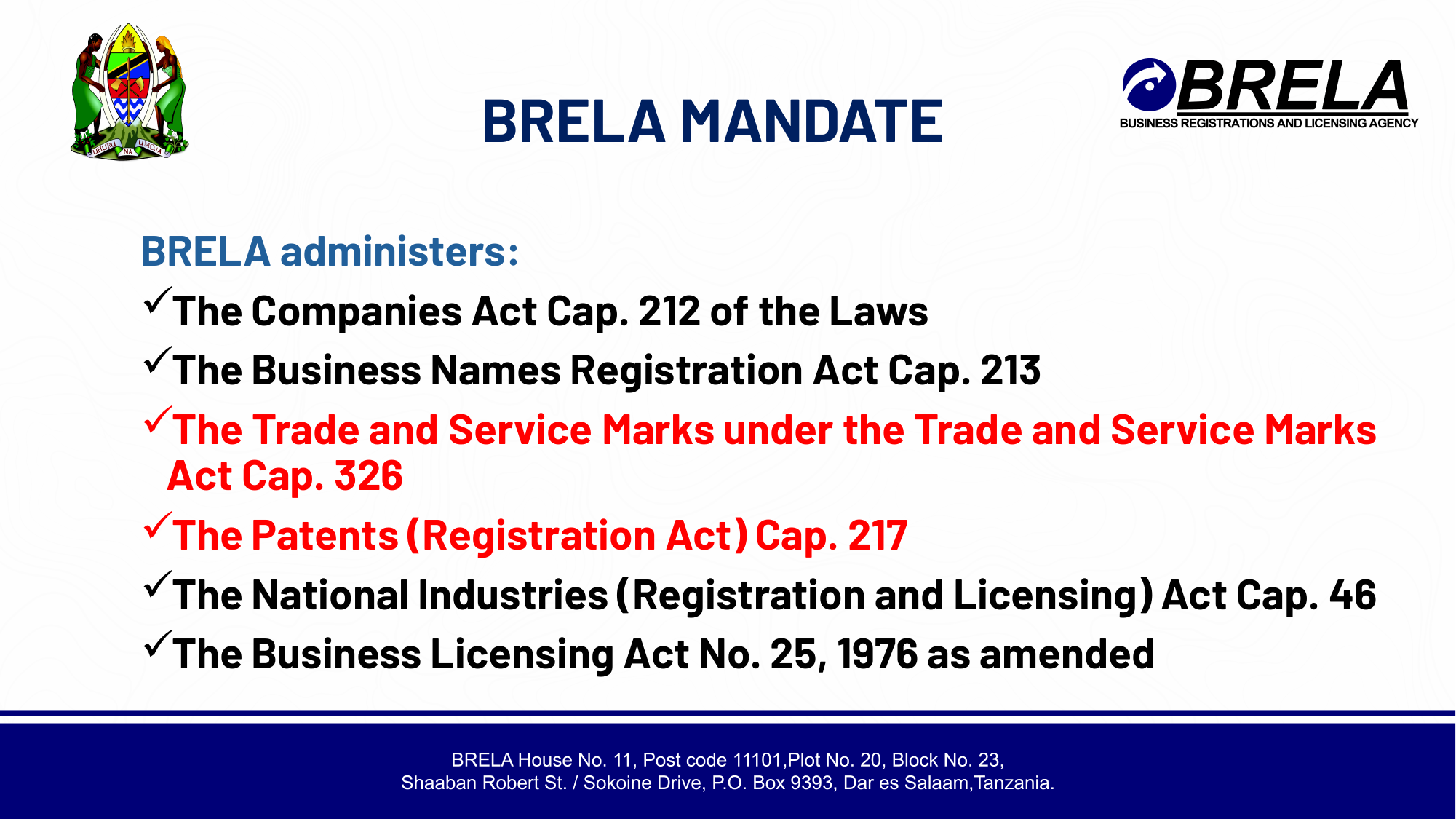

# BRELA MANDATE

BRELA administers:
The Companies Act Cap. 212 of the Laws
The Business Names Registration Act Cap. 213
The Trade and Service Marks under the Trade and Service Marks Act Cap. 326
The Patents (Registration Act) Cap. 217
The National Industries (Registration and Licensing) Act Cap. 46
The Business Licensing Act No. 25, 1976 as amended